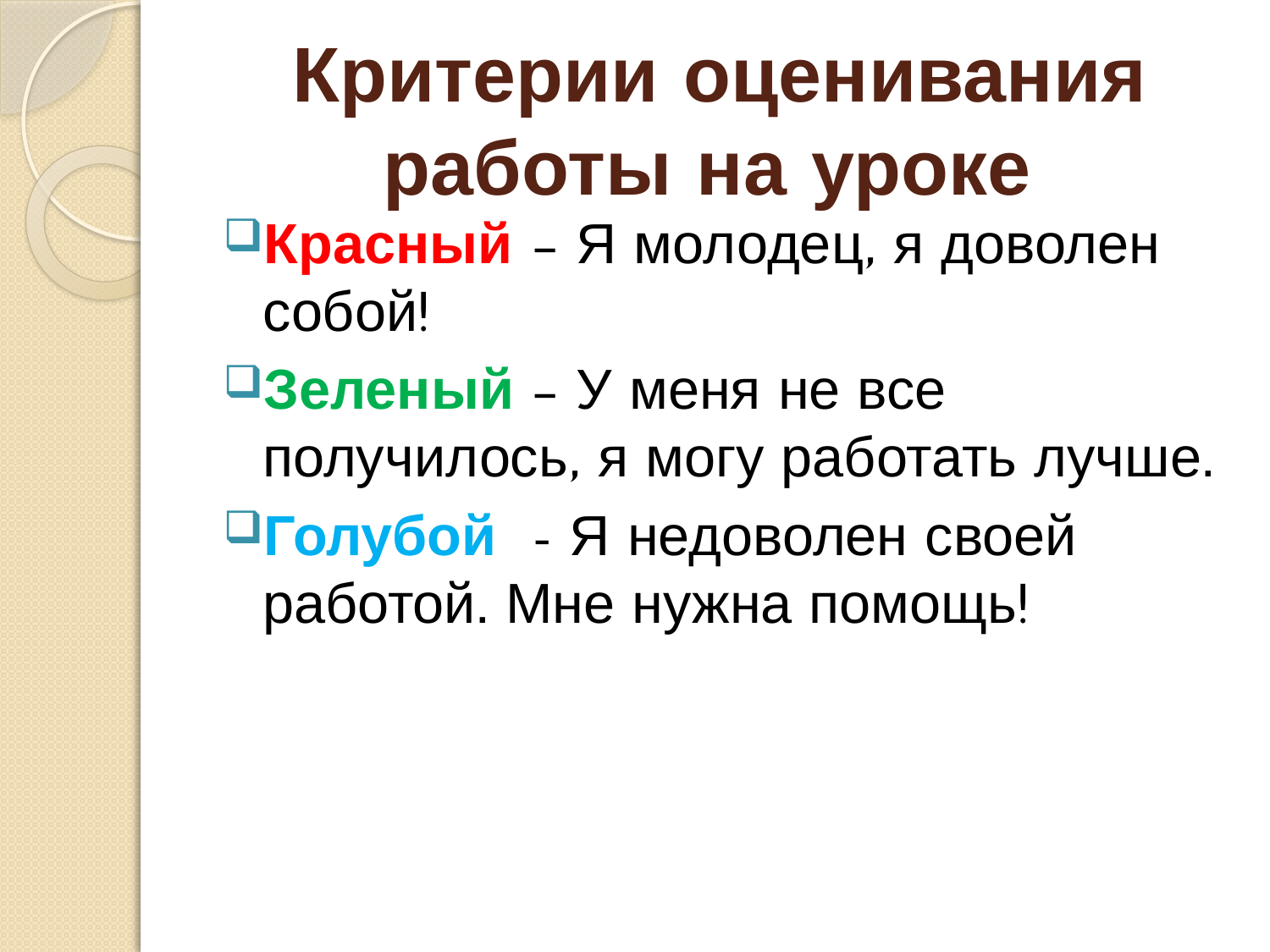

# Критерии оценивания работы на уроке
Красный – Я молодец, я доволен собой!
Зеленый – У меня не все получилось, я могу работать лучше.
Голубой  - Я недоволен своей работой. Мне нужна помощь!